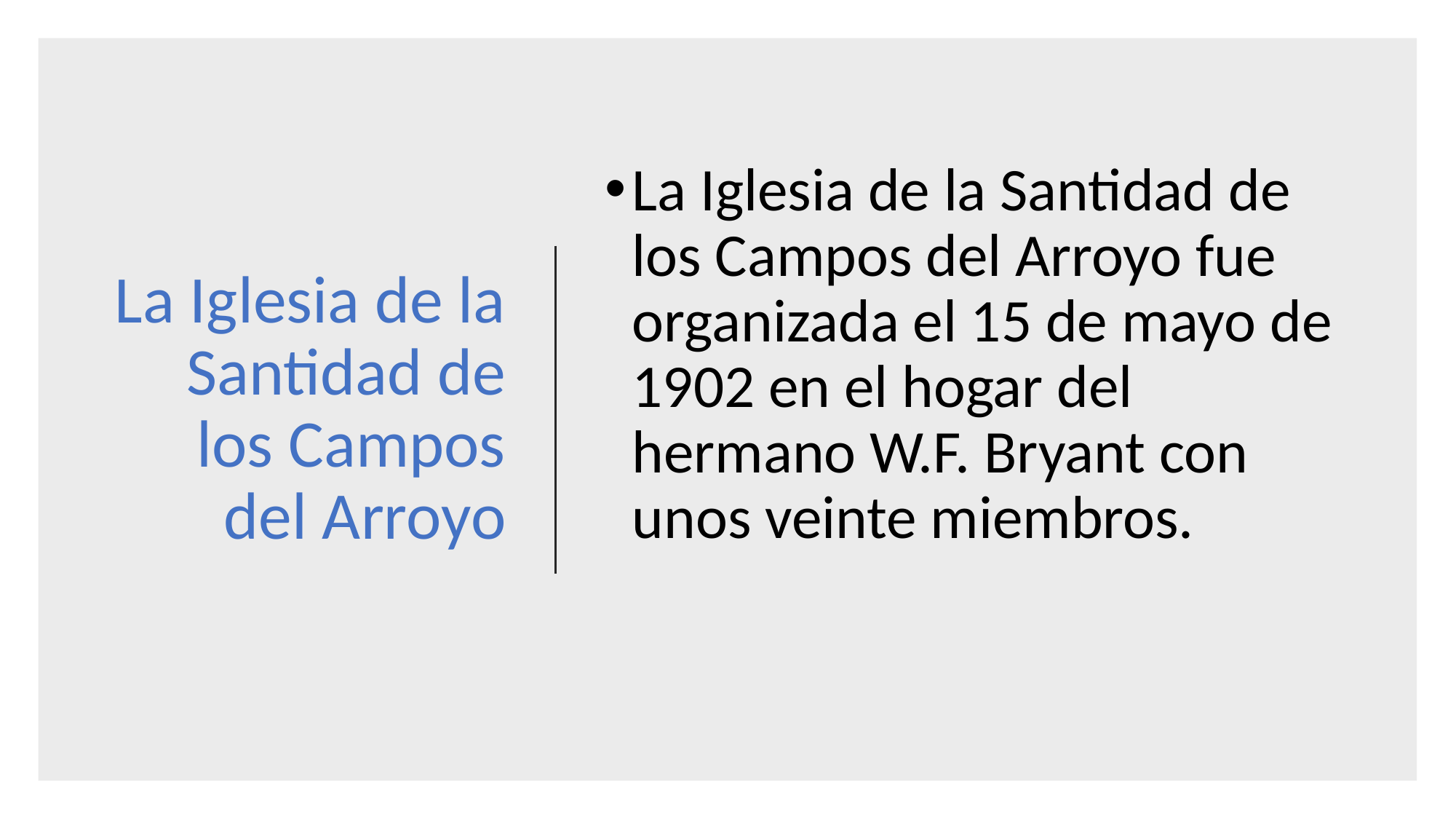

# La Iglesia de la Santidad de los Campos del Arroyo
La Iglesia de la Santidad de los Campos del Arroyo fue organizada el 15 de mayo de 1902 en el hogar del hermano W.F. Bryant con unos veinte miembros.